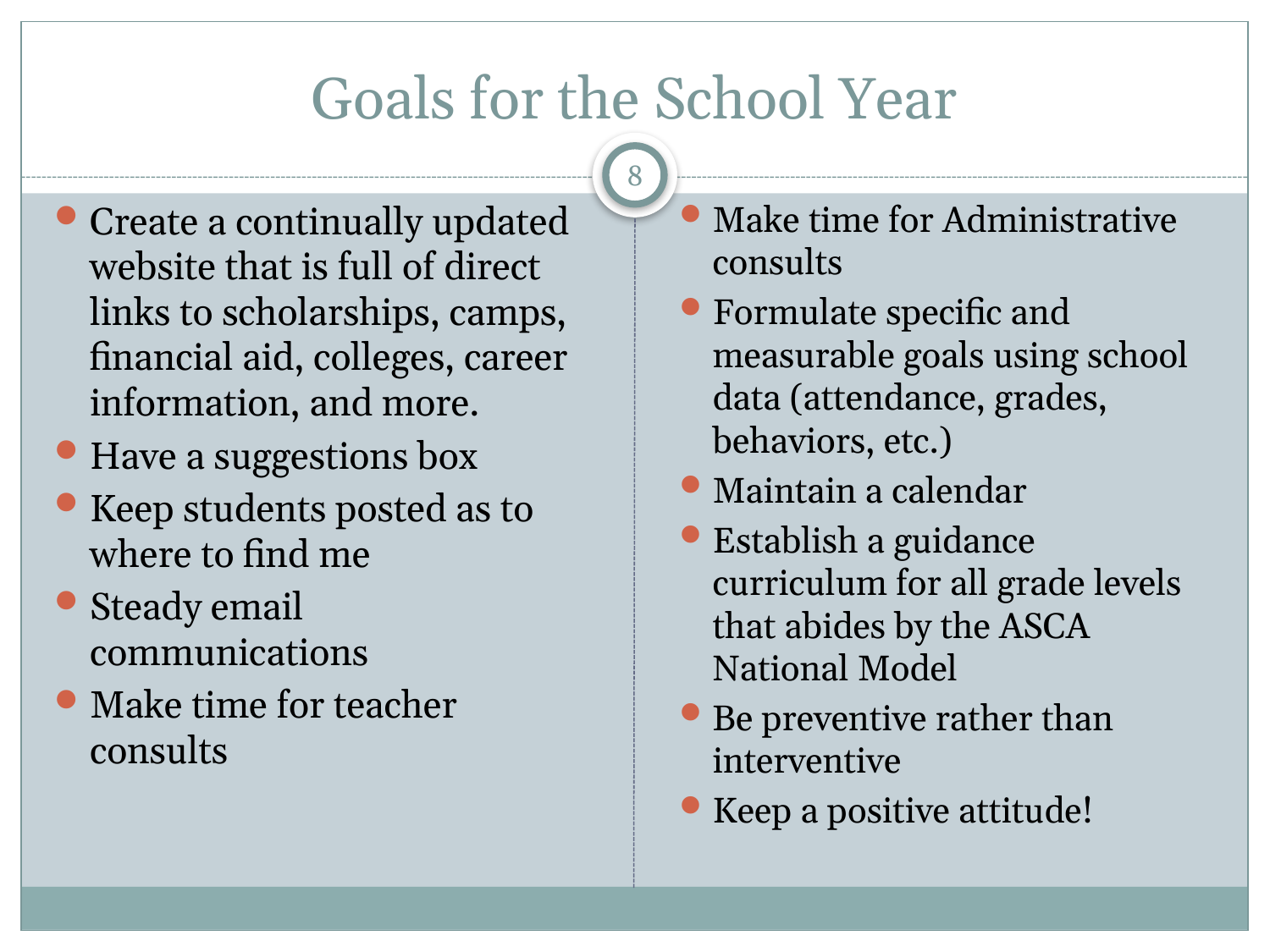

# Goals for the School Year
8
Create a continually updated website that is full of direct links to scholarships, camps, financial aid, colleges, career information, and more.
Have a suggestions box
Keep students posted as to where to find me
Steady email communications
Make time for teacher consults

Make time for Administrative consults
Formulate specific and measurable goals using school data (attendance, grades, behaviors, etc.)
Maintain a calendar
Establish a guidance curriculum for all grade levels that abides by the ASCA National Model
Be preventive rather than interventive
Keep a positive attitude!